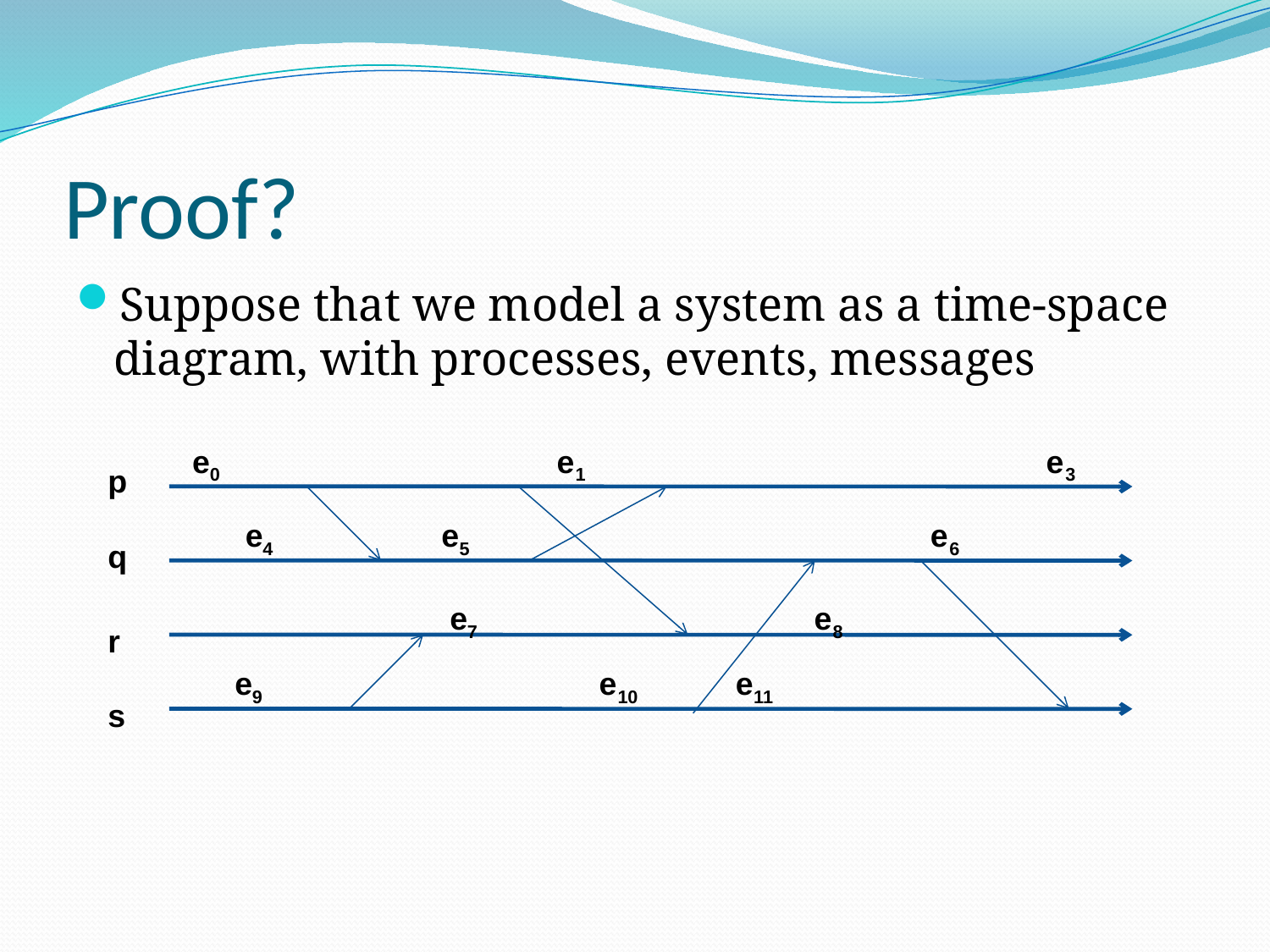

# Proof?
Suppose that we model a system as a time-space diagram, with processes, events, messages
e0                                      e1                                                    e3
p
e4                   e5                                                    e6
q
e7                                      e8
r
e9                                      e10           e11
s